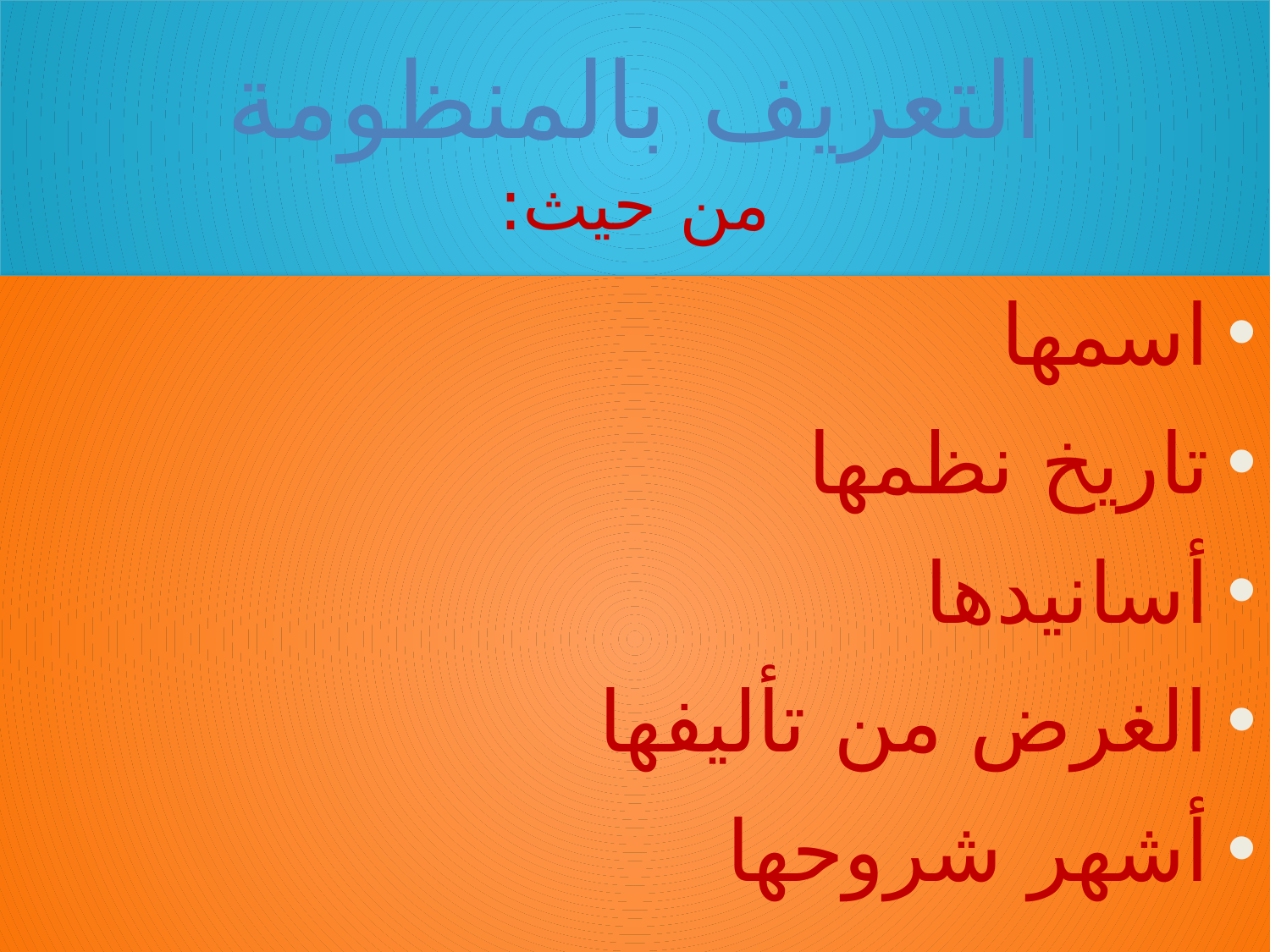

# التعريف بالمنظومة من حيث:

اسمها
تاريخ نظمها
أسانيدها
الغرض من تأليفها
أشهر شروحها